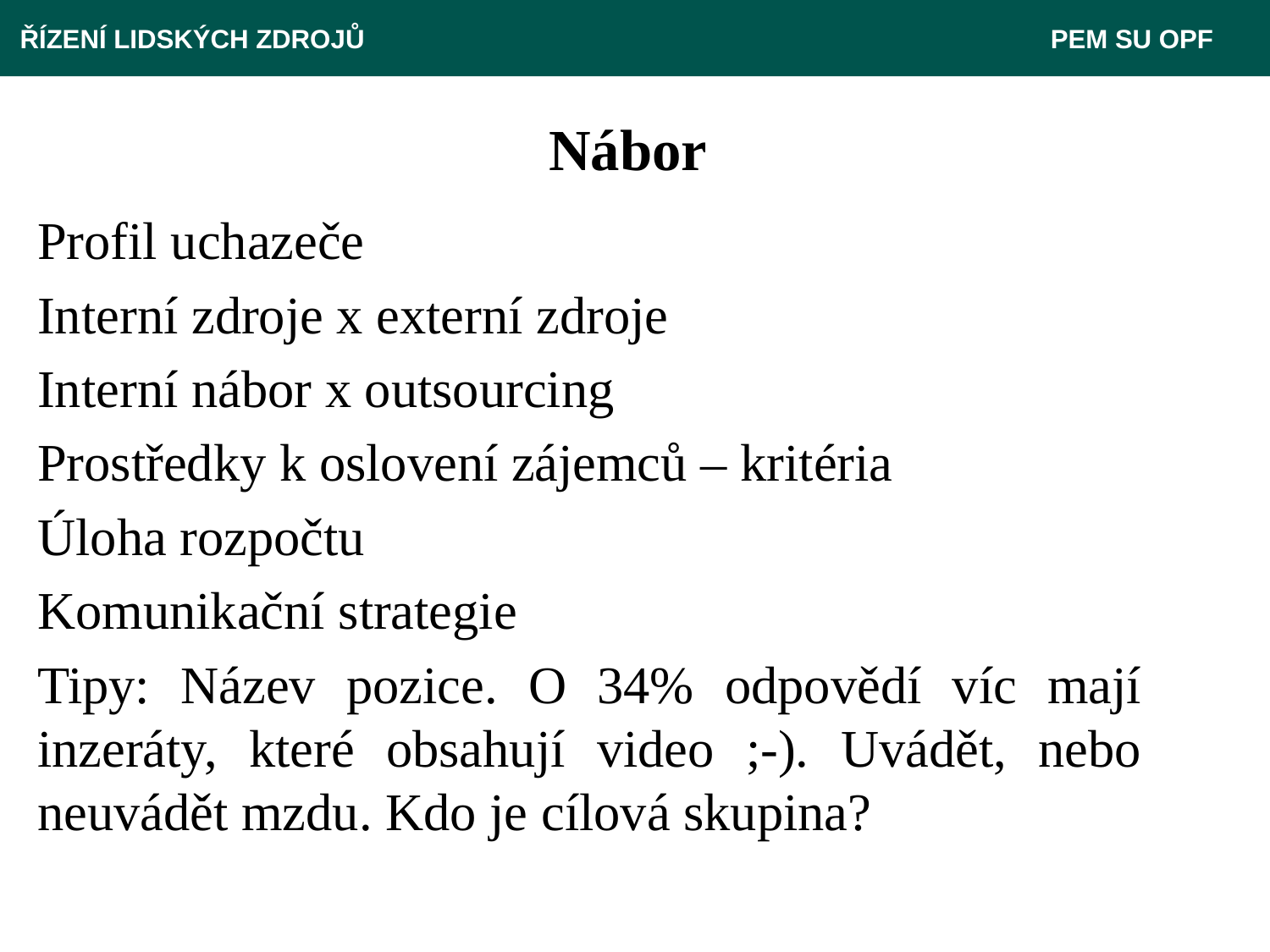

ŘÍZENÍ LIDSKÝCH ZDROJŮ     					   PEM SU OPF
# Nábor
Profil uchazeče
Interní zdroje x externí zdroje
Interní nábor x outsourcing
Prostředky k oslovení zájemců – kritéria
Úloha rozpočtu
Komunikační strategie
Tipy: Název pozice. O 34% odpovědí víc mají inzeráty, které obsahují video ;-). Uvádět, nebo neuvádět mzdu. Kdo je cílová skupina?